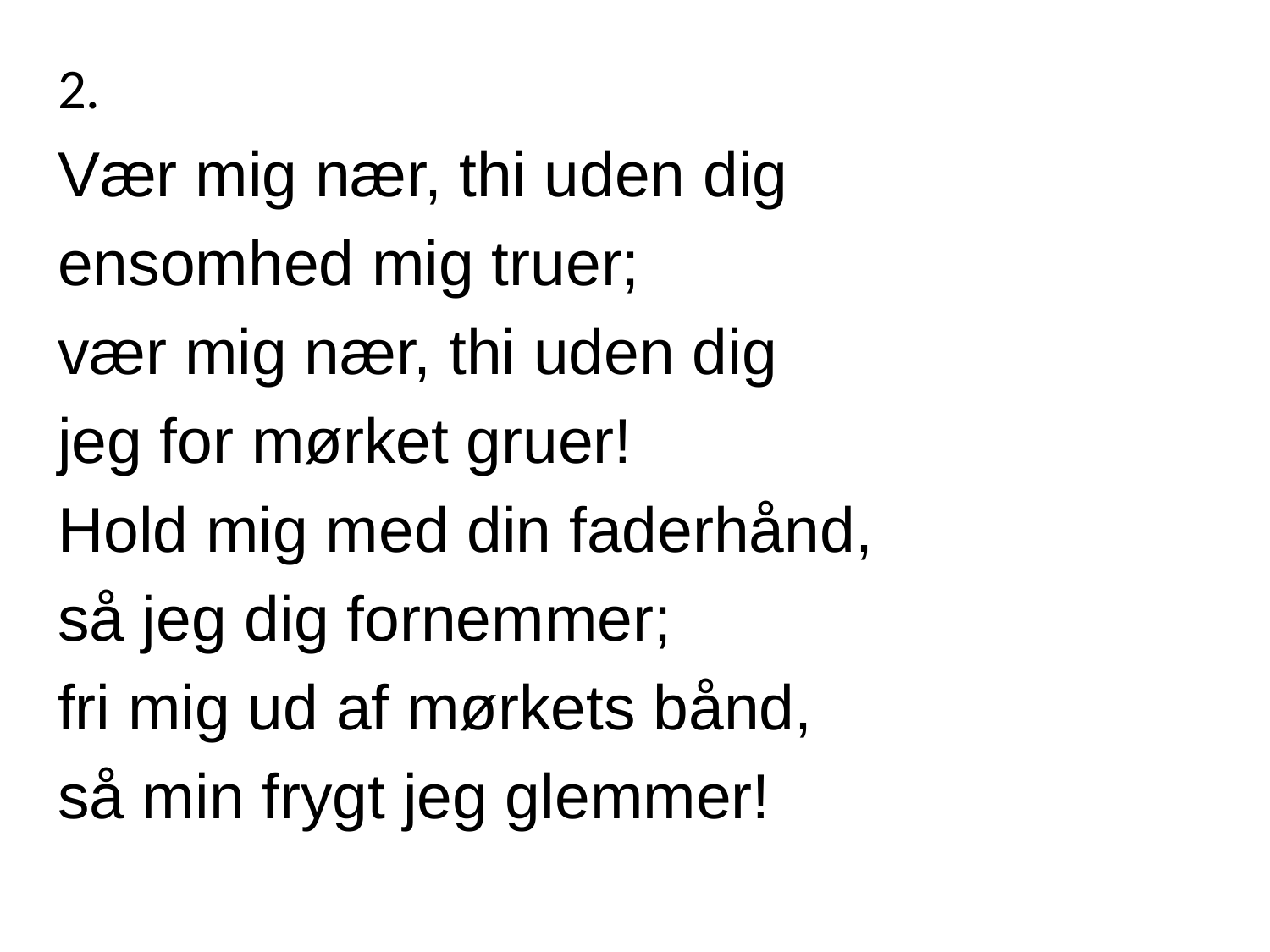

2.
Vær mig nær, thi uden dig
ensomhed mig truer;
vær mig nær, thi uden dig
jeg for mørket gruer!
Hold mig med din faderhånd,
så jeg dig fornemmer;
fri mig ud af mørkets bånd,
så min frygt jeg glemmer!